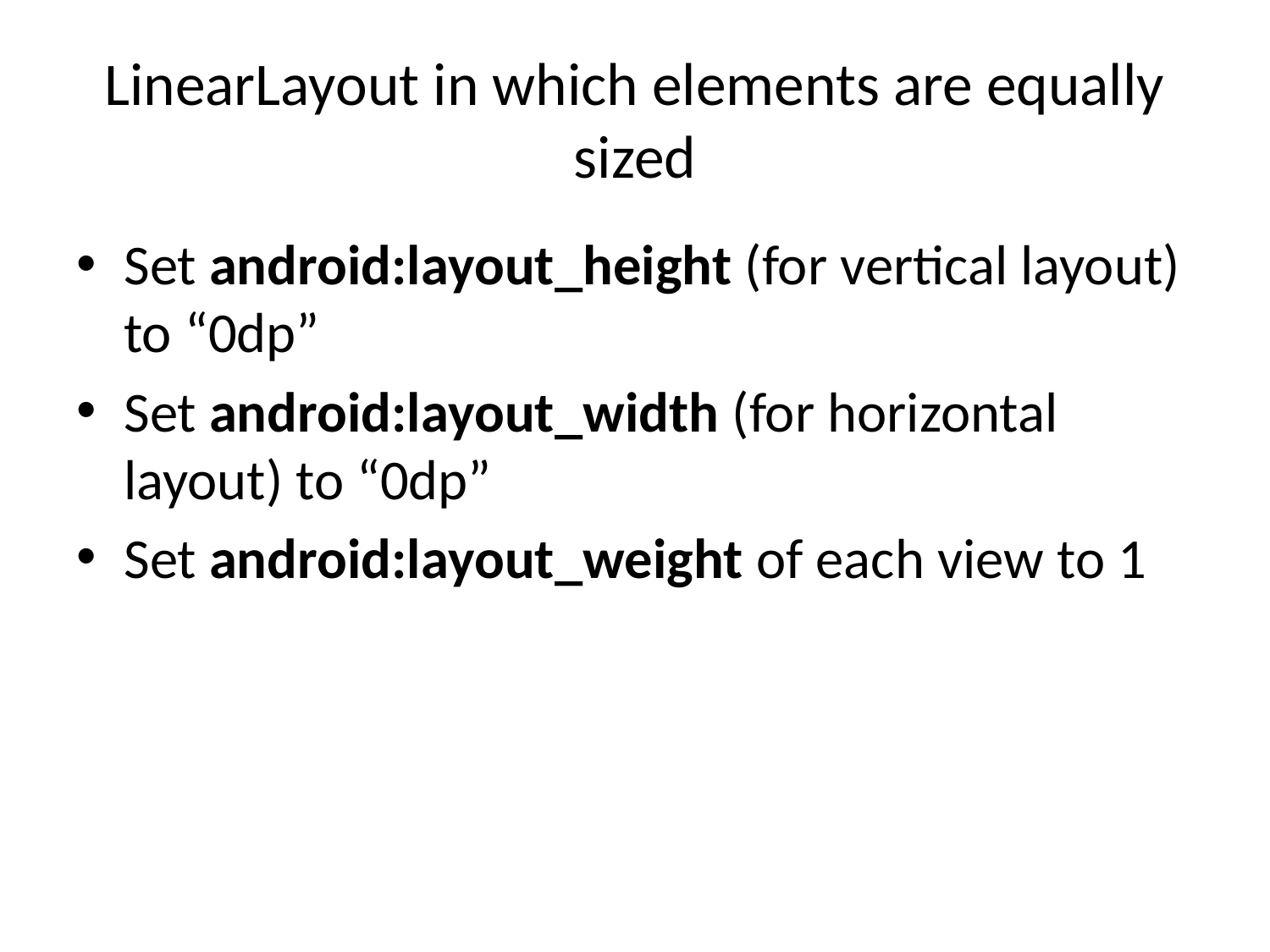

# LinearLayout in which elements are equally sized
Set android:layout_height (for vertical layout) to “0dp”
Set android:layout_width (for horizontal layout) to “0dp”
Set android:layout_weight of each view to 1